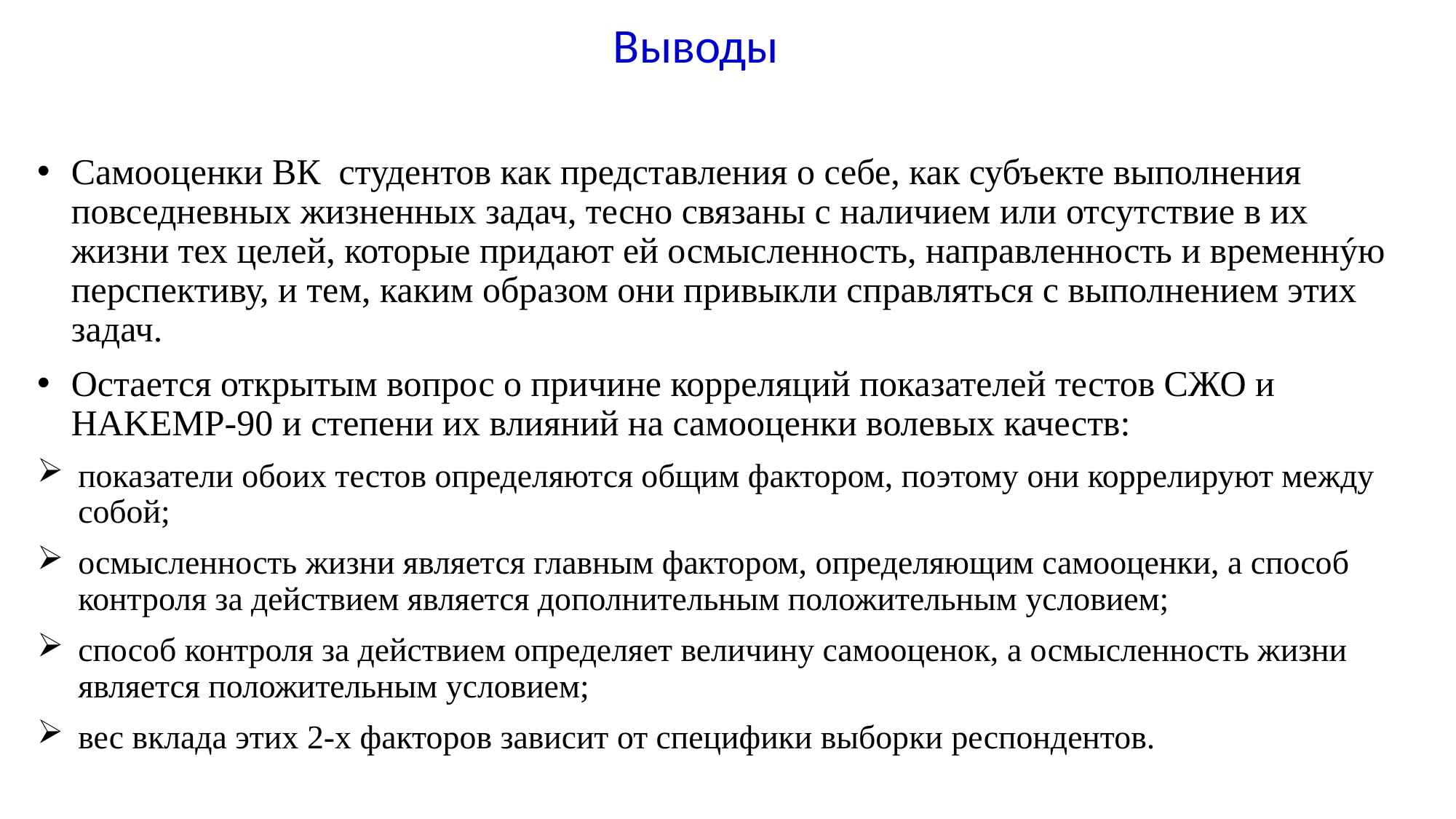

# Выводы
Самооценки ВК  студентов как представления о себе, как субъекте выполнения повседневных жизненных задач, тесно связаны с наличием или отсутствие в их жизни тех целей, которые придают ей осмысленность, направленность и временнýю перспективу, и тем, каким образом они привыкли справляться с выполнением этих задач.
Остается открытым вопрос о причине корреляций показателей тестов СЖО и HAKEMP-90 и степени их влияний на самооценки волевых качеств:
показатели обоих тестов определяются общим фактором, поэтому они коррелируют между собой;
осмысленность жизни является главным фактором, определяющим самооценки, а способ контроля за действием является дополнительным положительным условием;
способ контроля за действием определяет величину самооценок, а осмысленность жизни является положительным условием;
вес вклада этих 2-х факторов зависит от специфики выборки респондентов.